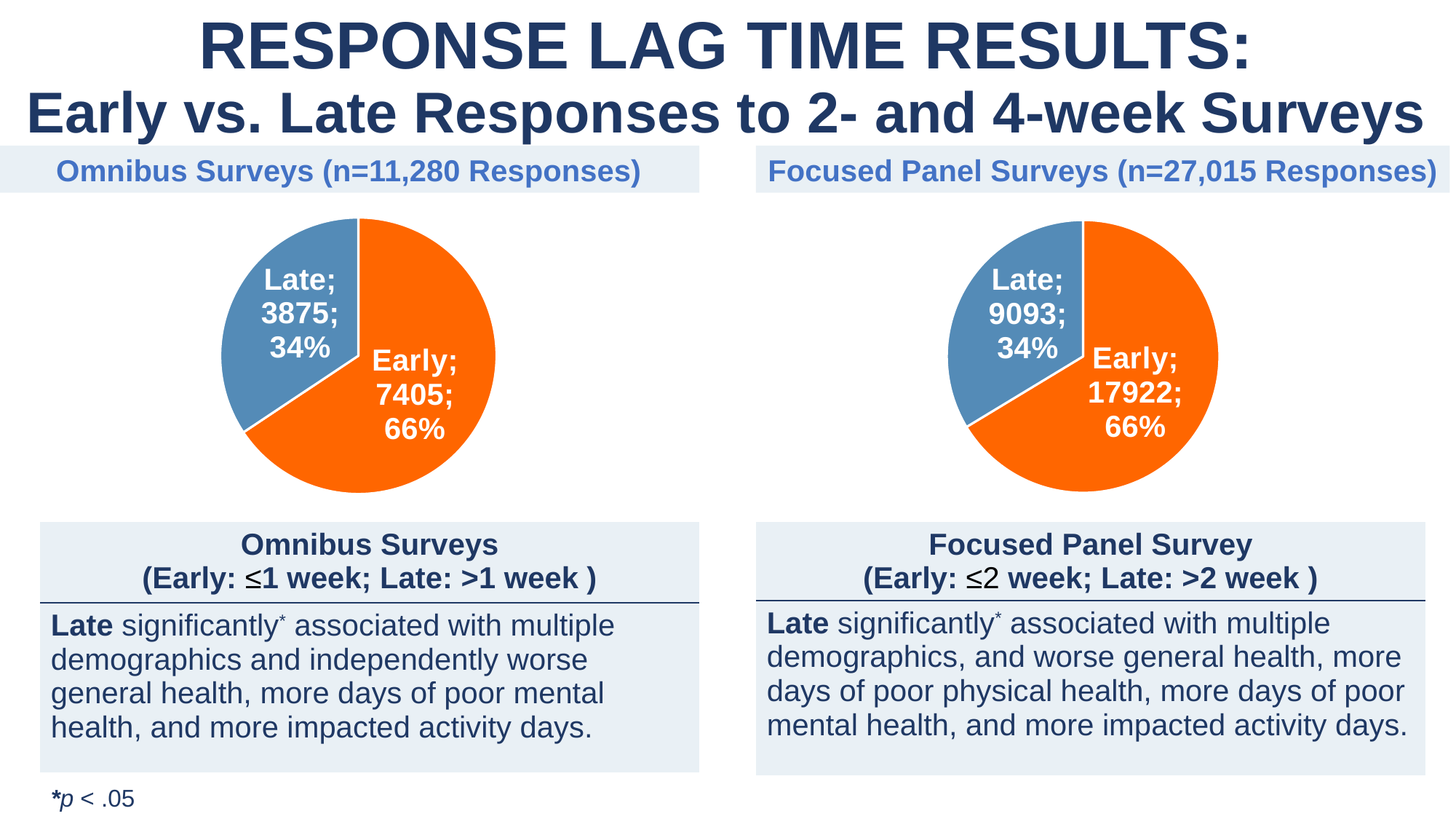

# RESPONSE LAG TIME RESULTS: Early vs. Late Responses to 2- and 4-week Surveys
Omnibus Surveys (n=11,280 Responses)
Focused Panel Surveys (n=27,015 Responses)

### Chart

| Category | HOP Survey Frequency Responded (n=11280) |
|---|---|
| Early | 7405.0 |
| Late | 3875.0 |

### Chart

| Category | HOP Survey Frequency Responded (n=27015) |
|---|---|
| Early | 17922.0 |
| Late | 9093.0 |
| Omnibus Surveys (Early: ≤1 week; Late: >1 week ) |
| --- |
| Late significantly\* associated with multiple demographics and independently worse general health, more days of poor mental health, and more impacted activity days. |
| Focused Panel Survey (Early: ≤2 week; Late: >2 week ) |
| --- |
| Late significantly\* associated with multiple demographics, and worse general health, more days of poor physical health, more days of poor mental health, and more impacted activity days. |
*p < .05